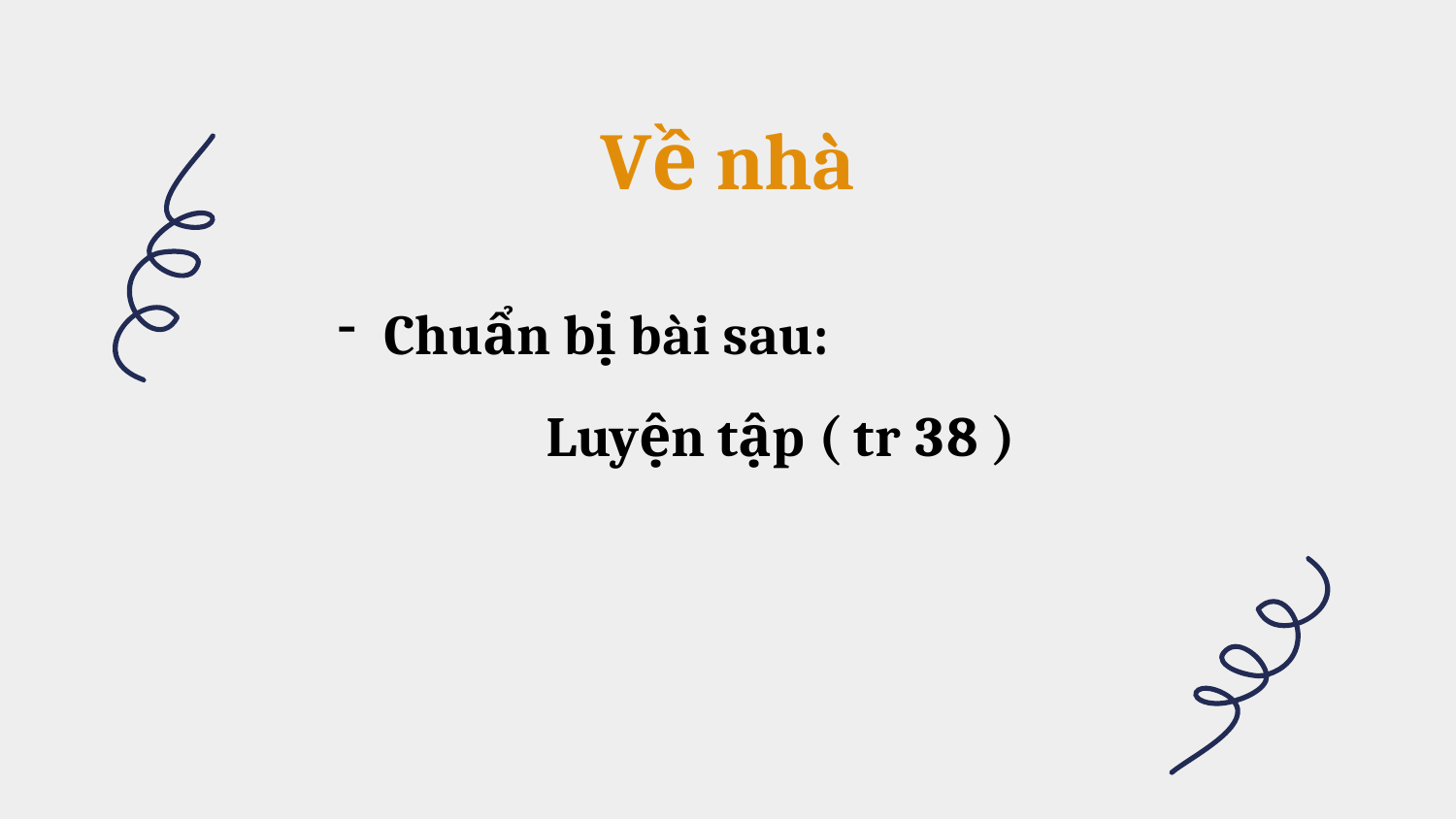

# Về nhà

Chuẩn bị bài sau:
Luyện tập ( tr 38 )